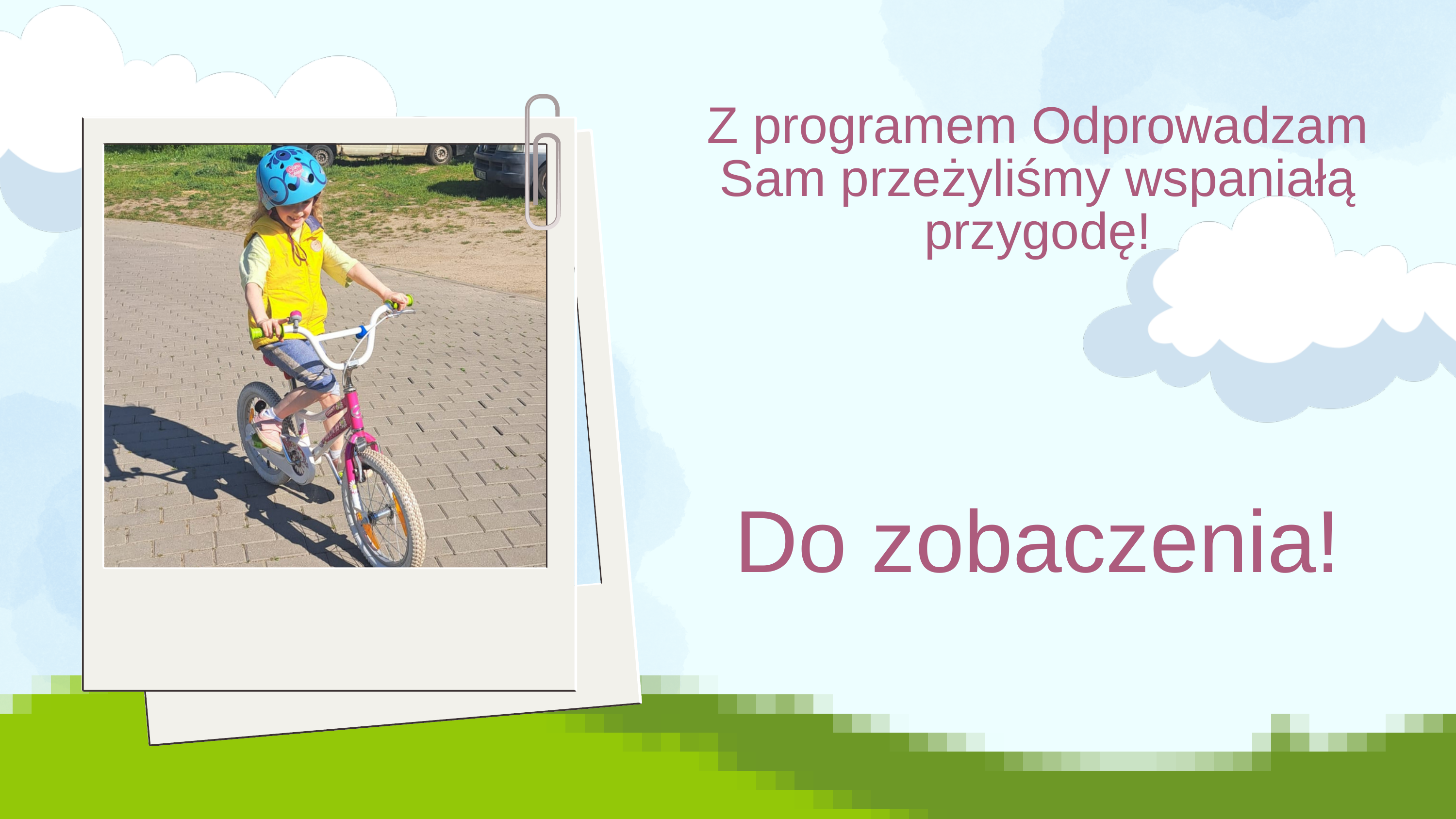

Z programem Odprowadzam Sam przeżyliśmy wspaniałą przygodę!

Do zobaczenia!